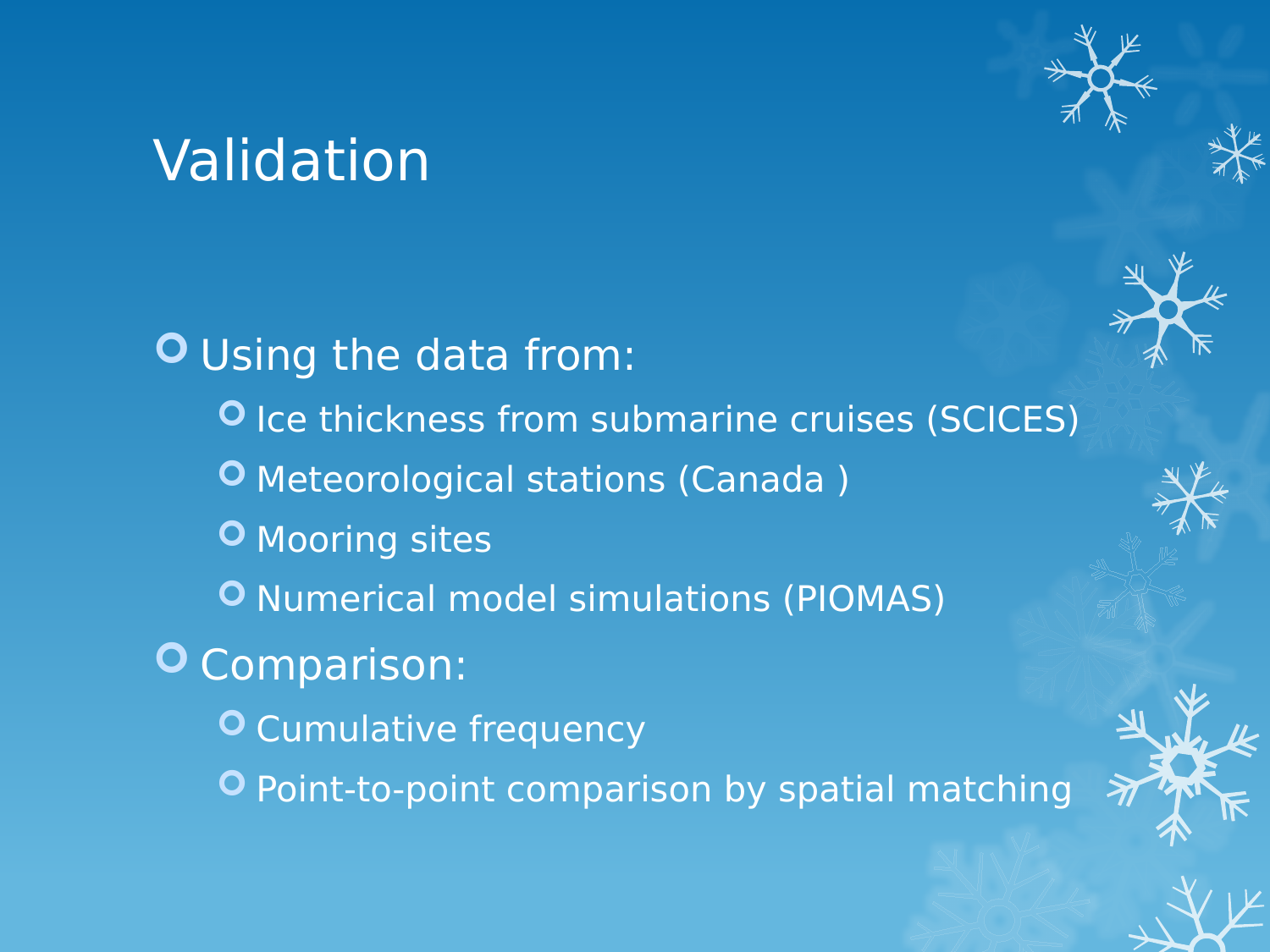

# Validation
Using the data from:
Ice thickness from submarine cruises (SCICES)
Meteorological stations (Canada )
Mooring sites
Numerical model simulations (PIOMAS)
Comparison:
Cumulative frequency
Point-to-point comparison by spatial matching